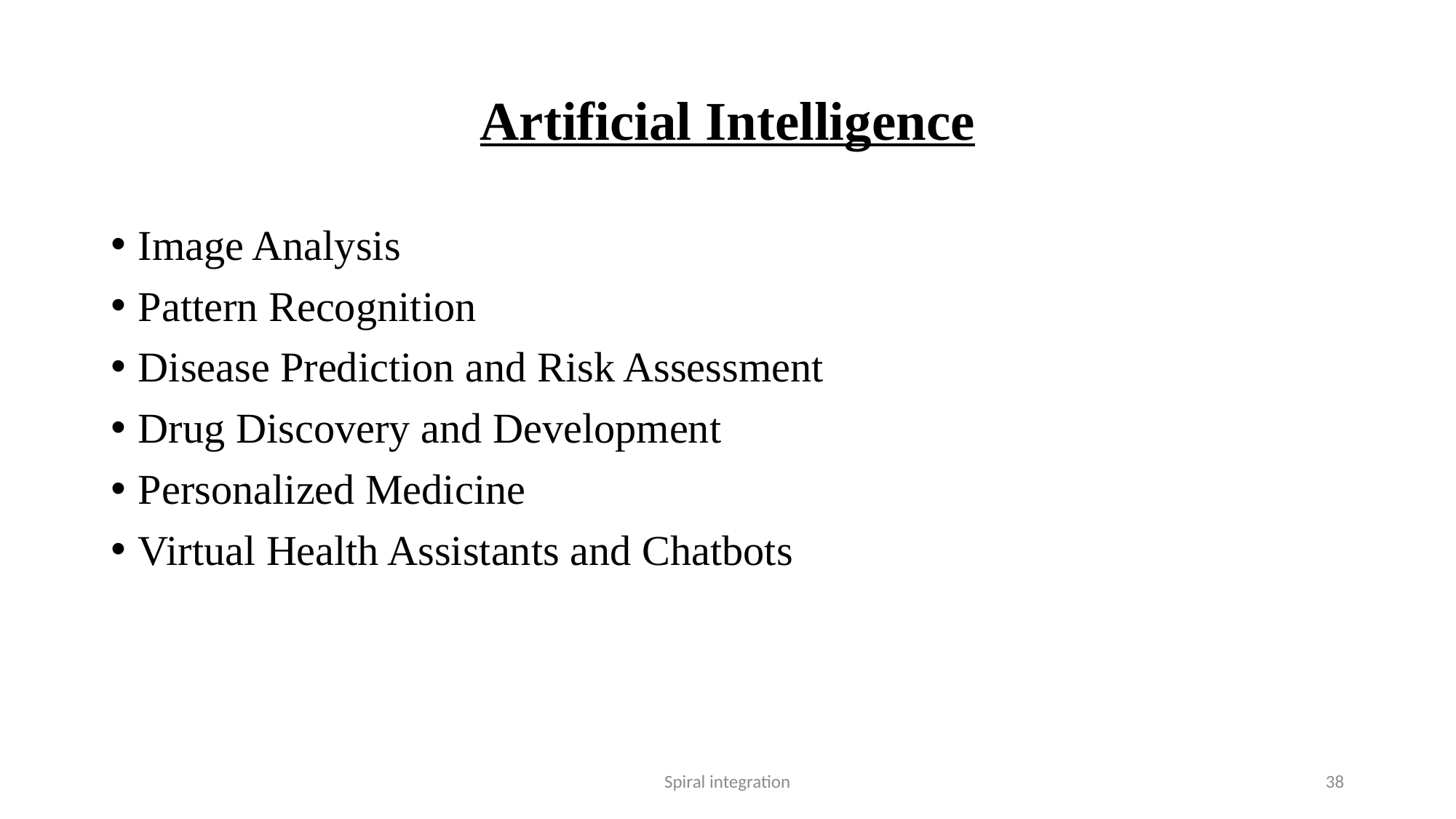

# Artificial Intelligence
Image Analysis
Pattern Recognition
Disease Prediction and Risk Assessment
Drug Discovery and Development
Personalized Medicine
Virtual Health Assistants and Chatbots

Spiral integration
38